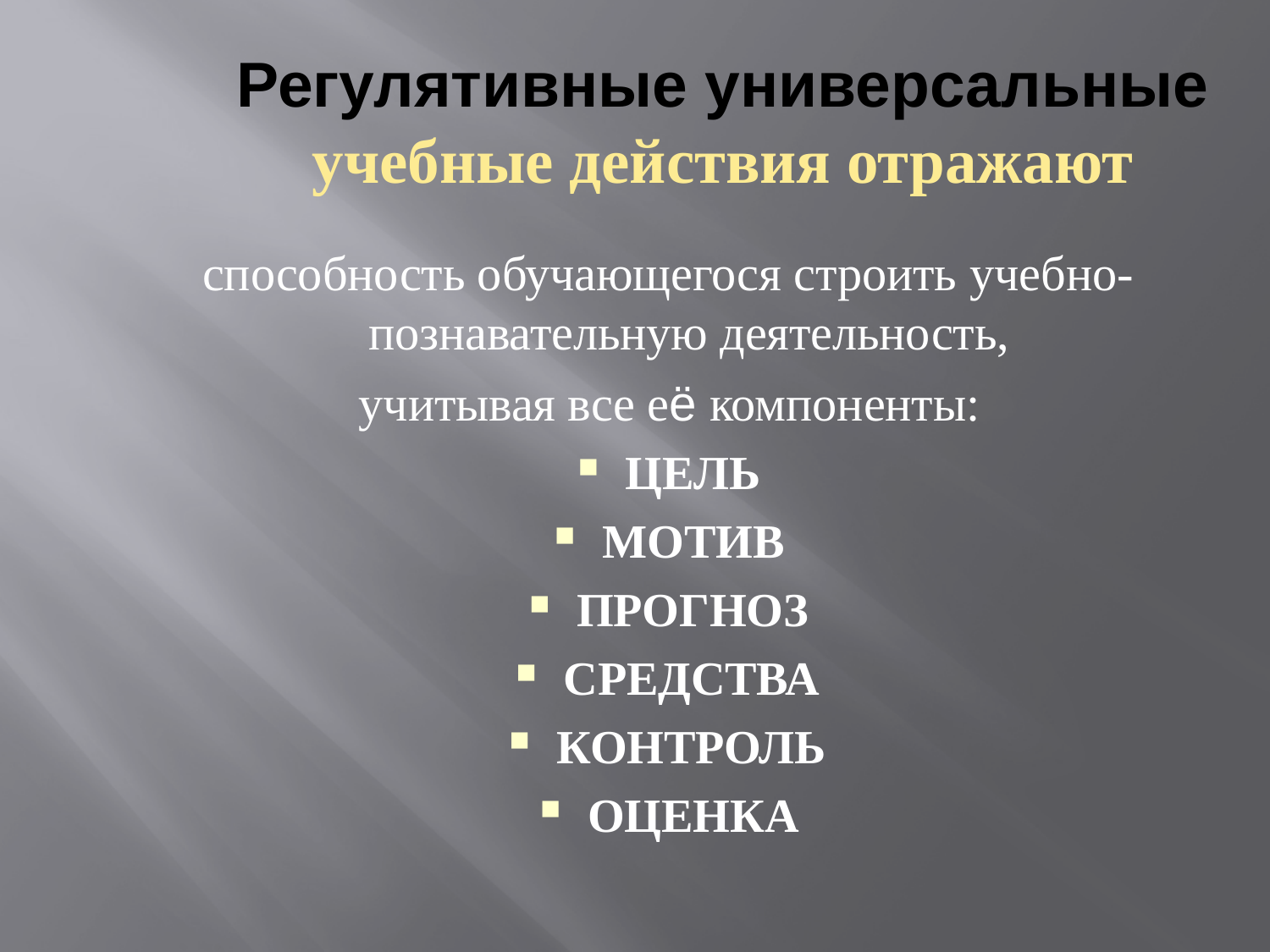

# Регулятивные универсальные учебные действия отражают

способность обучающегося строить учебно-  познавательную деятельность,
учитывая все её компоненты:
ЦЕЛЬ
МОТИВ
ПРОГНОЗ
СРЕДСТВА
КОНТРОЛЬ
ОЦЕНКА